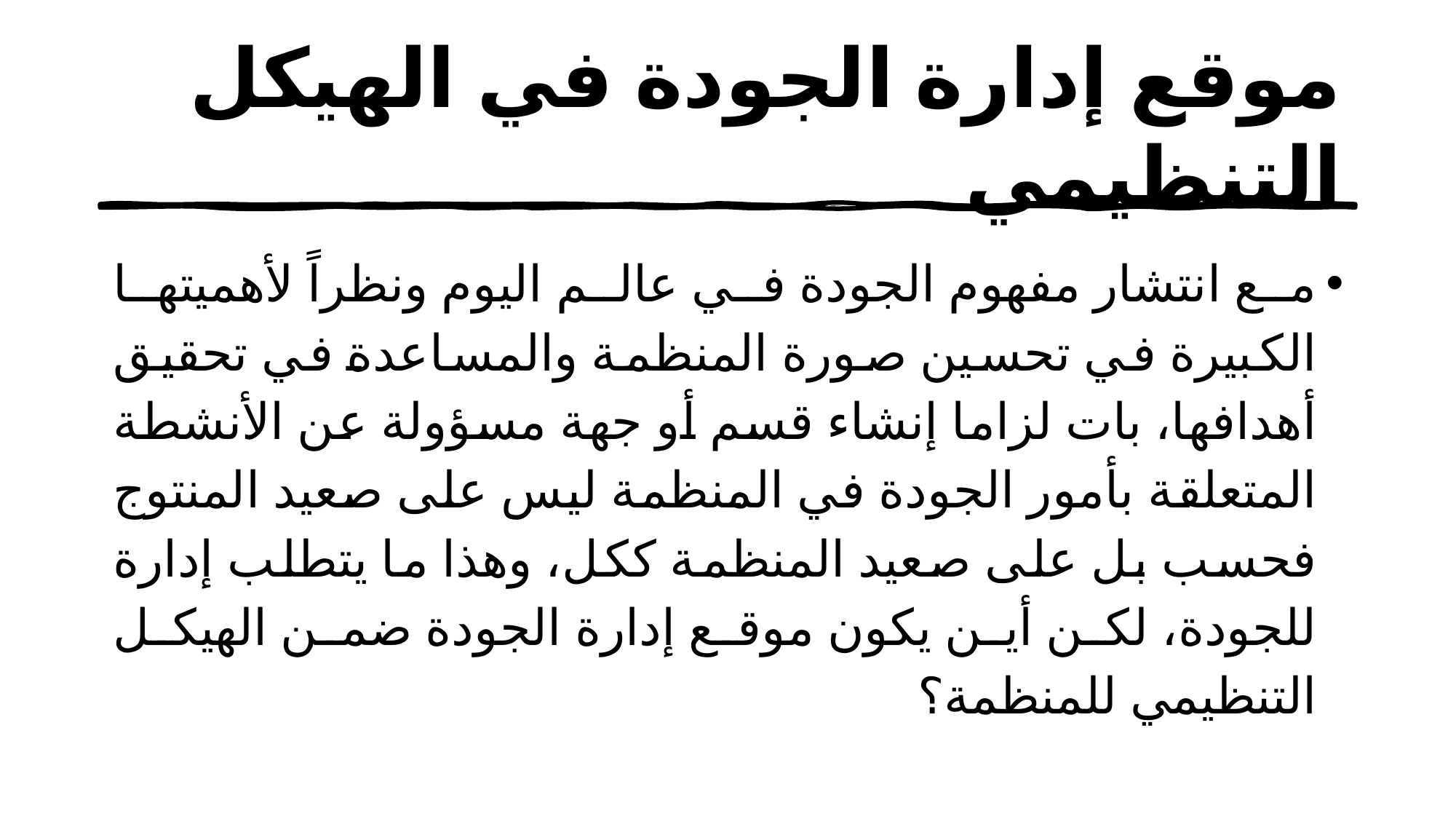

# موقع إدارة الجودة في الهيكل التنظيمي
مع انتشار مفهوم الجودة في عالم اليوم ونظراً لأهميتها الكبيرة في تحسين صورة المنظمة والمساعدة في تحقيق أهدافها، بات لزاما إنشاء قسم أو جهة مسؤولة عن الأنشطة المتعلقة بأمور الجودة في المنظمة ليس على صعيد المنتوج فحسب بل على صعيد المنظمة ككل، وهذا ما يتطلب إدارة للجودة، لكن أين يكون موقع إدارة الجودة ضمن الهيكل التنظيمي للمنظمة؟